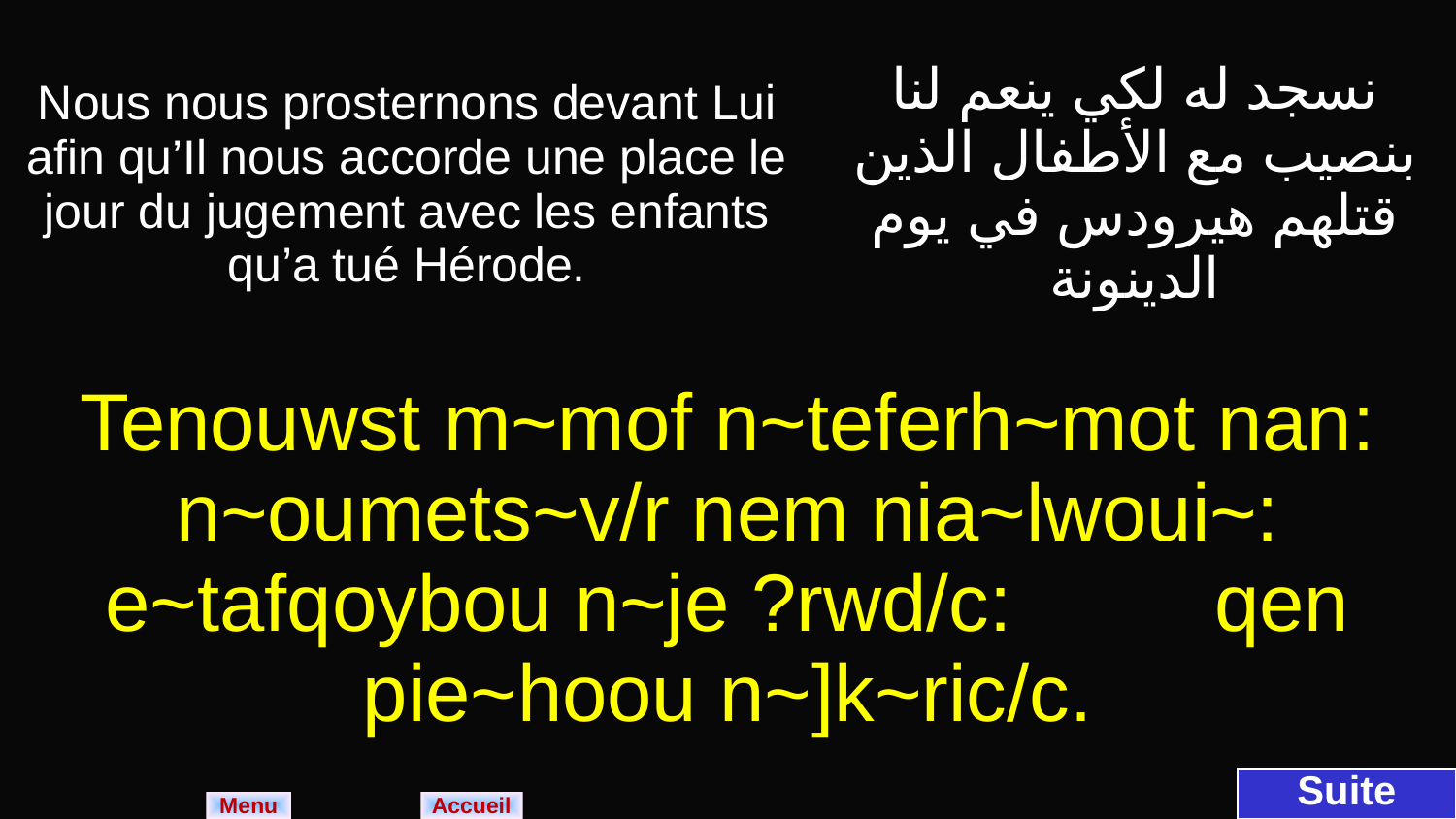

| Nous nous prosternons devant Lui afin qu’Il nous accorde une place le jour du jugement avec les enfants qu’a tué Hérode. | نسجد له لكي ينعم لنا بنصيب مع الأطفال الذين قتلهم هيرودس في يوم الدينونة |
| --- | --- |
| Tenouwst m~mof n~teferh~mot nan: n~oumets~v/r nem nia~lwoui~: e~tafqoybou n~je ?rwd/c: qen pie~hoou n~]k~ric/c. |  |
Suite
Menu